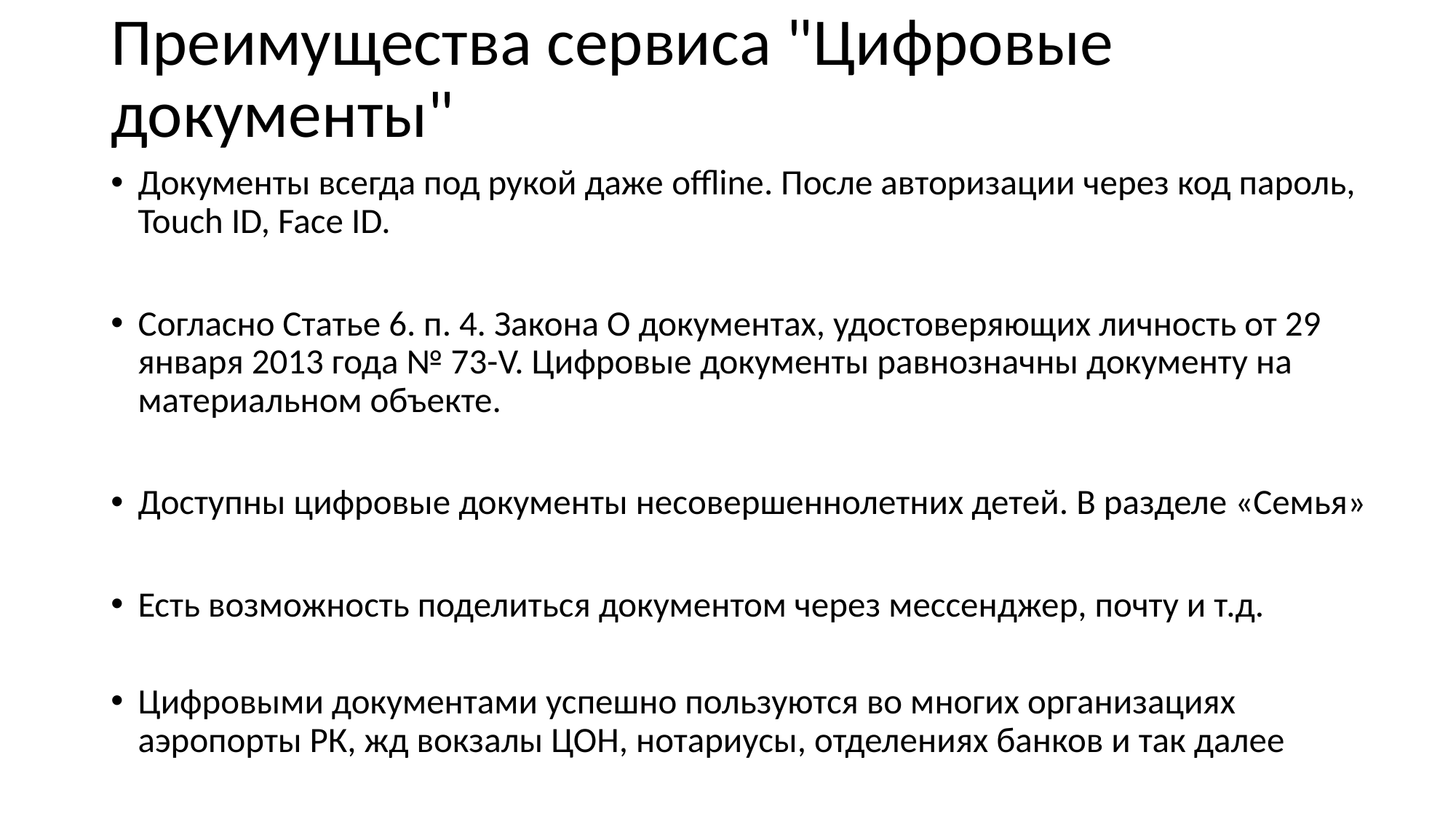

# Преимущества сервиса "Цифровые документы"
Документы всегда под рукой даже offline. После авторизации через код пароль, Touch ID, Face ID.

Согласно Статье 6. п. 4. Закона О документах, удостоверяющих личность от 29 января 2013 года № 73-V. Цифровые документы равнозначны документу на материальном объекте.

Доступны цифровые документы несовершеннолетних детей. В разделе «Семья»

Есть возможность поделиться документом через мессенджер, почту и т.д.

Цифровыми документами успешно пользуются во многих организациях аэропорты РК, жд вокзалы ЦОН, нотариусы, отделениях банков и так далее